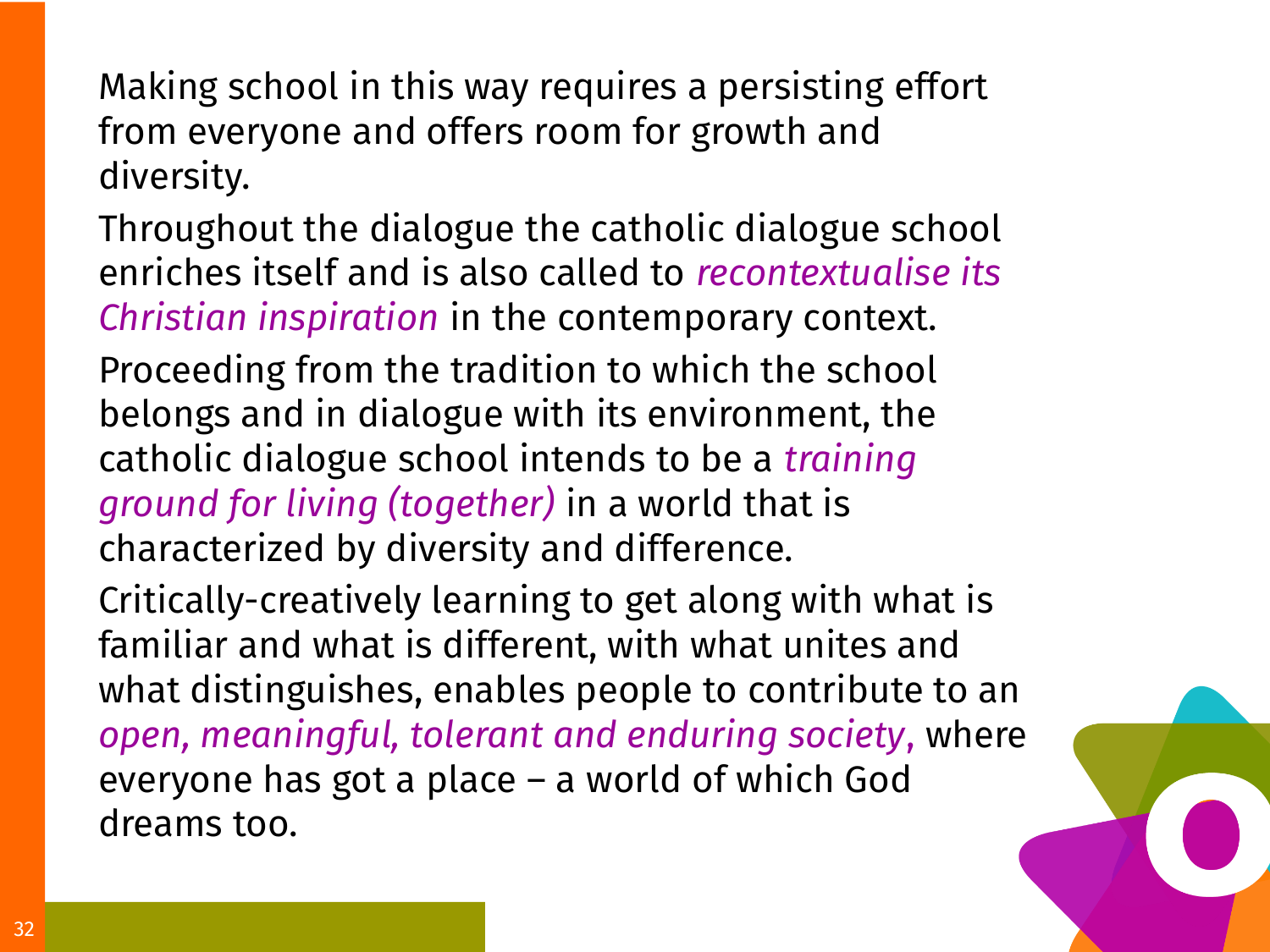

Making school in this way requires a persisting effort from everyone and offers room for growth and diversity.
Throughout the dialogue the catholic dialogue school enriches itself and is also called to recontextualise its Christian inspiration in the contemporary context.
Proceeding from the tradition to which the school belongs and in dialogue with its environment, the catholic dialogue school intends to be a training ground for living (together) in a world that is characterized by diversity and difference.
Critically-creatively learning to get along with what is familiar and what is different, with what unites and what distinguishes, enables people to contribute to an open, meaningful, tolerant and enduring society, where everyone has got a place – a world of which God dreams too.